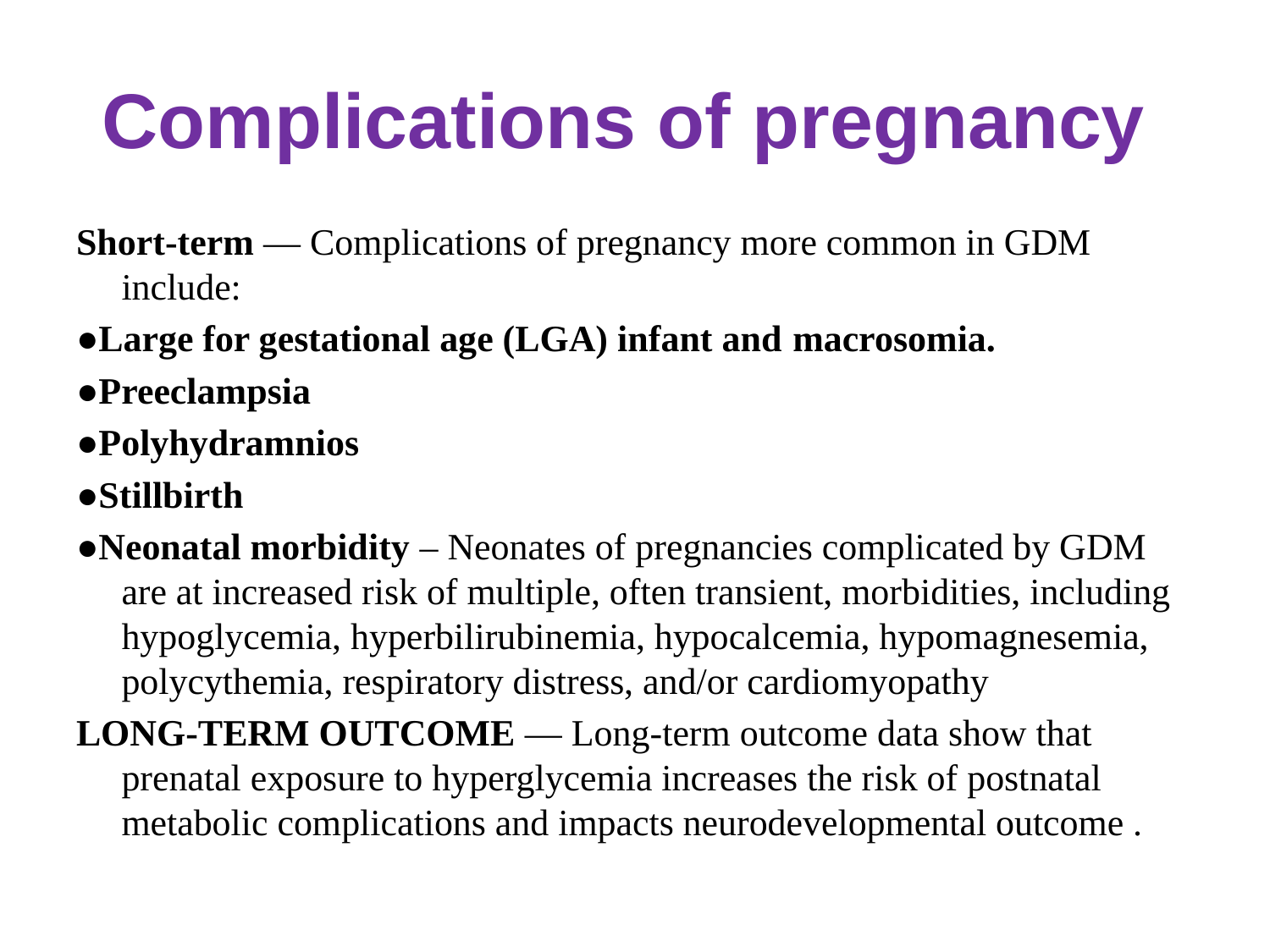

# Complications of pregnancy
Short-term — Complications of pregnancy more common in GDM include:
●Large for gestational age (LGA) infant and macrosomia.
●Preeclampsia
●Polyhydramnios
●Stillbirth
●Neonatal morbidity – Neonates of pregnancies complicated by GDM are at increased risk of multiple, often transient, morbidities, including hypoglycemia, hyperbilirubinemia, hypocalcemia, hypomagnesemia, polycythemia, respiratory distress, and/or cardiomyopathy
LONG-TERM OUTCOME — Long-term outcome data show that prenatal exposure to hyperglycemia increases the risk of postnatal metabolic complications and impacts neurodevelopmental outcome .